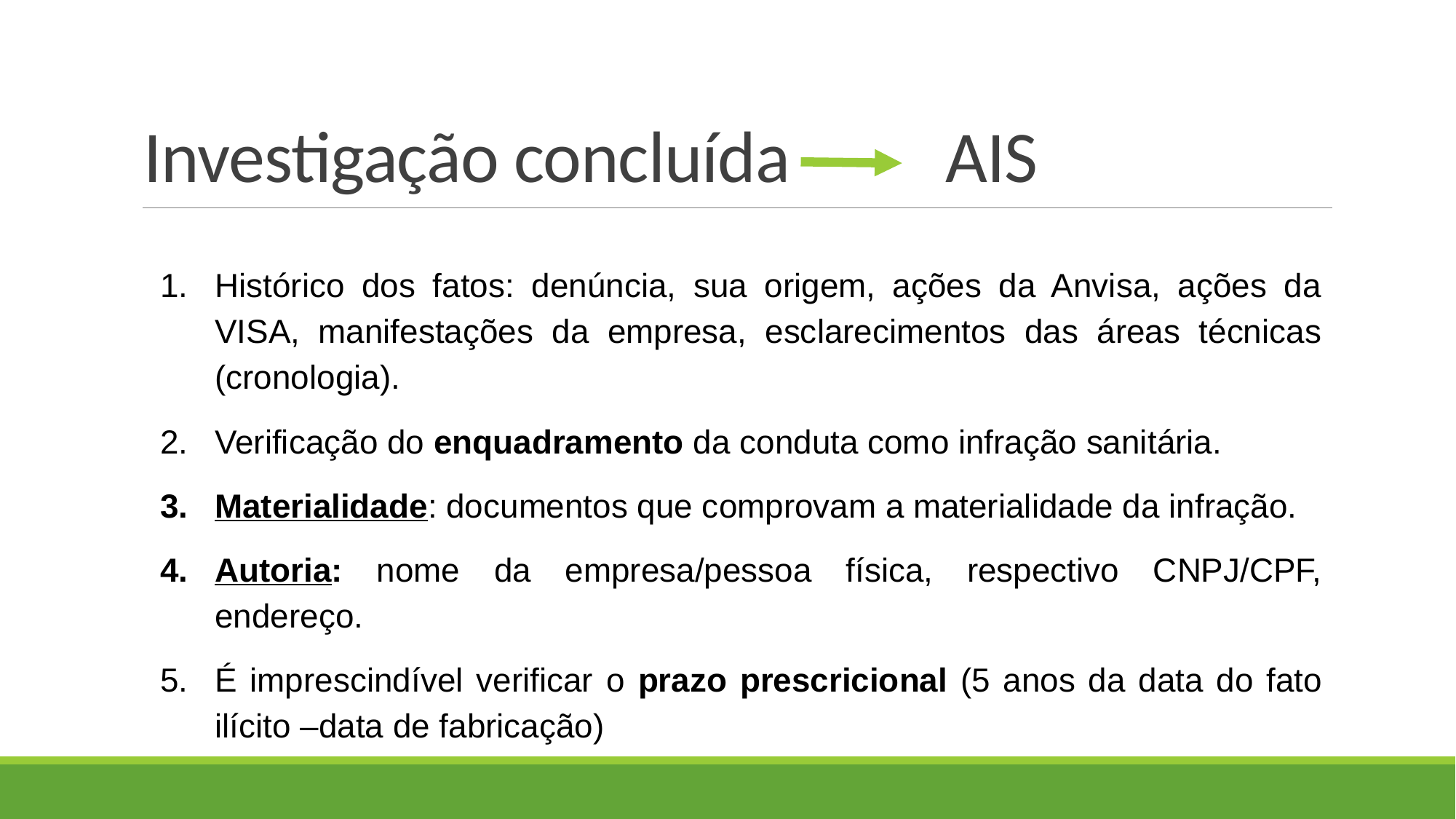

# Investigação concluída          AIS
Histórico dos fatos: denúncia, sua origem, ações da Anvisa, ações da VISA, manifestações da empresa, esclarecimentos das áreas técnicas (cronologia).
Verificação do enquadramento da conduta como infração sanitária.
Materialidade: documentos que comprovam a materialidade da infração.
Autoria: nome da empresa/pessoa física, respectivo CNPJ/CPF, endereço.
É imprescindível verificar o prazo prescricional (5 anos da data do fato ilícito –data de fabricação)